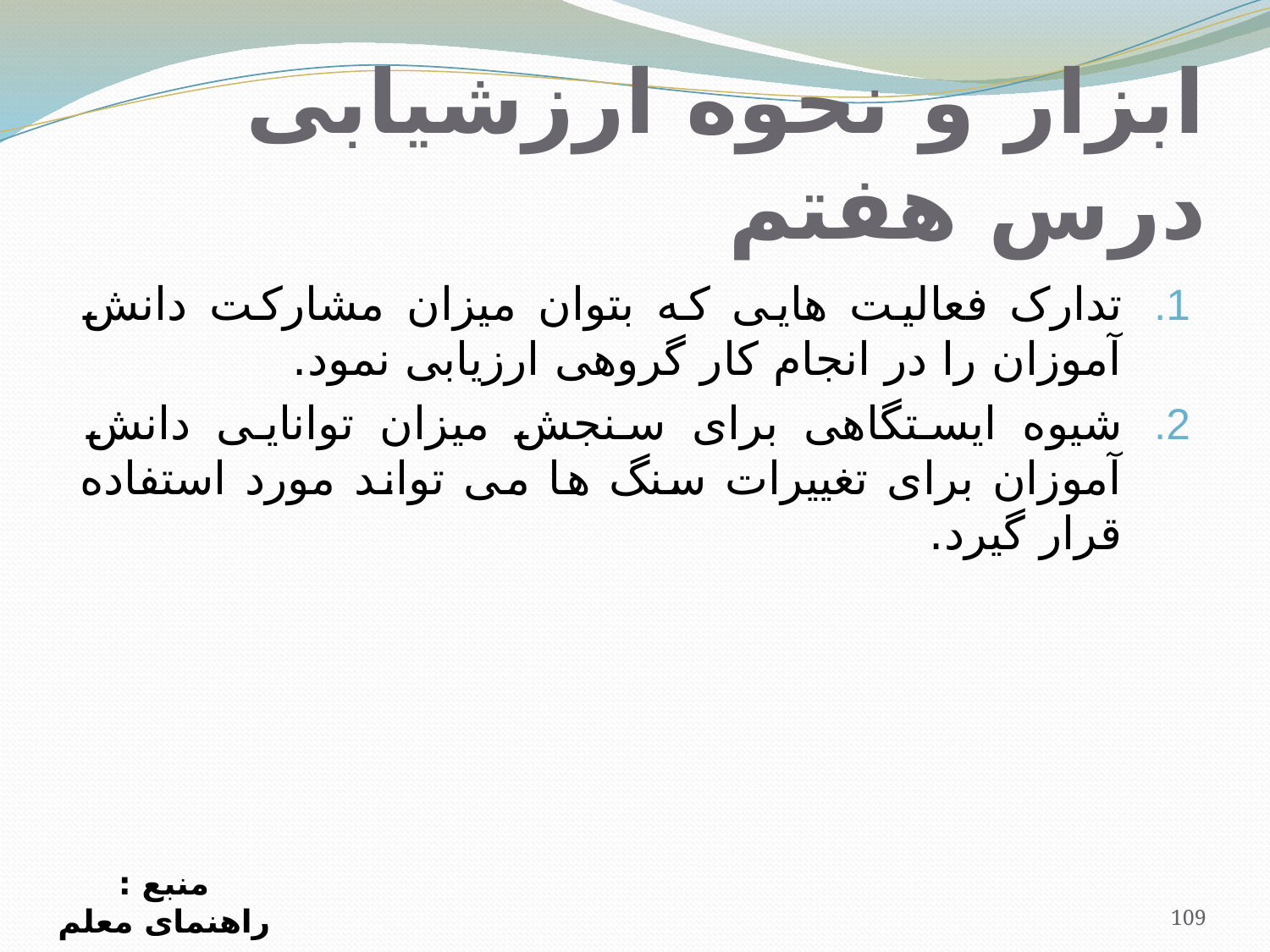

# ابزار و نحوه ارزشیابی درس هفتم
تدارک فعاليت هايی که بتوان ميزان مشارکت دانش آموزان را در انجام کار گروهی ارزيابی نمود.
شيوه ايستگاهی برای سنجش ميزان توانايی دانش آموزان برای تغييرات سنگ ها می تواند مورد استفاده قرار گيرد.
منبع : راهنمای معلم
109